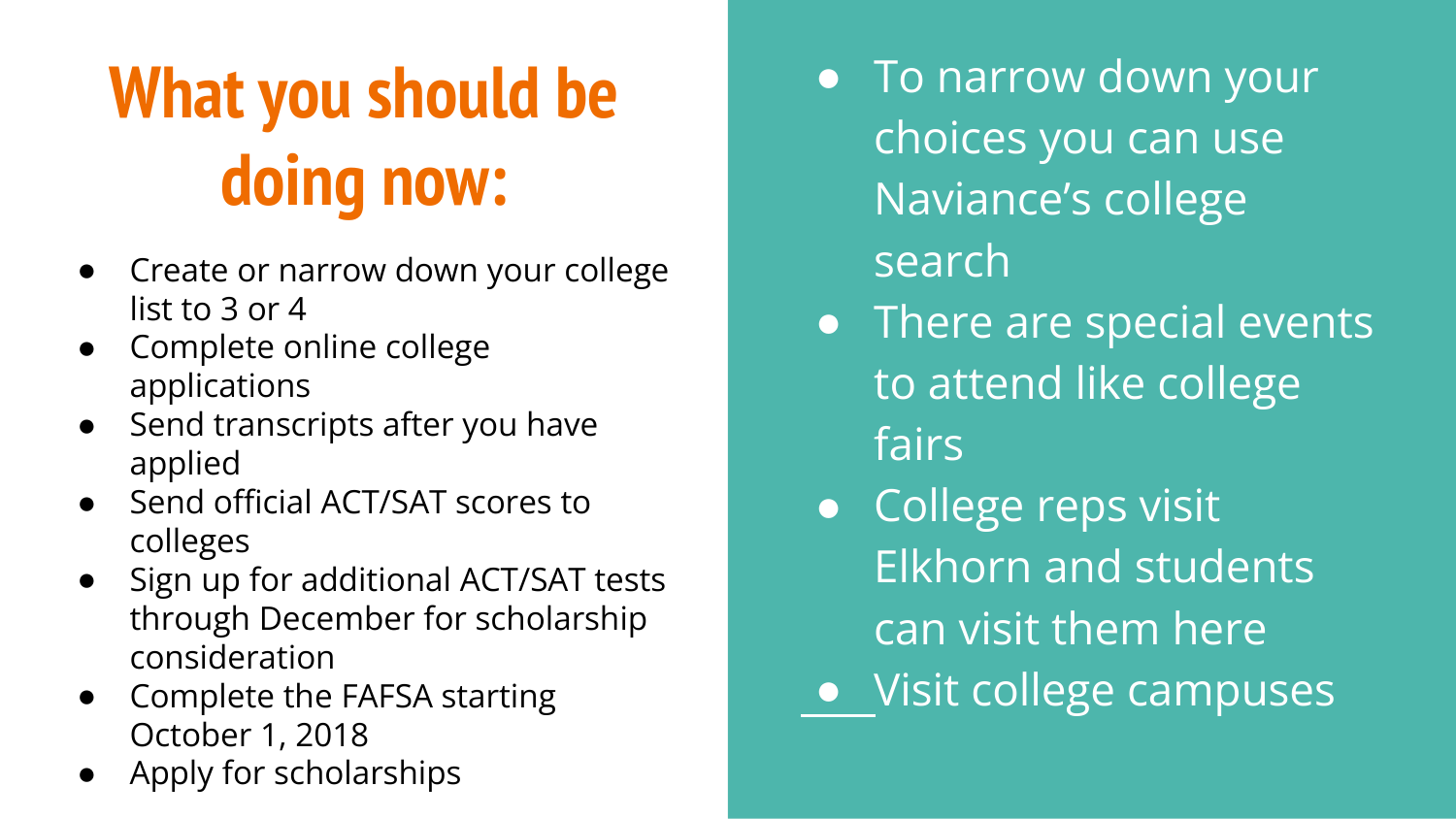

# What you should be doing now:
To narrow down your choices you can use Naviance’s college search
There are special events to attend like college fairs
College reps visit Elkhorn and students can visit them here
Visit college campuses

Create or narrow down your college list to 3 or 4
Complete online college applications
Send transcripts after you have applied
Send official ACT/SAT scores to colleges
Sign up for additional ACT/SAT tests through December for scholarship consideration
Complete the FAFSA starting October 1, 2018
Apply for scholarships